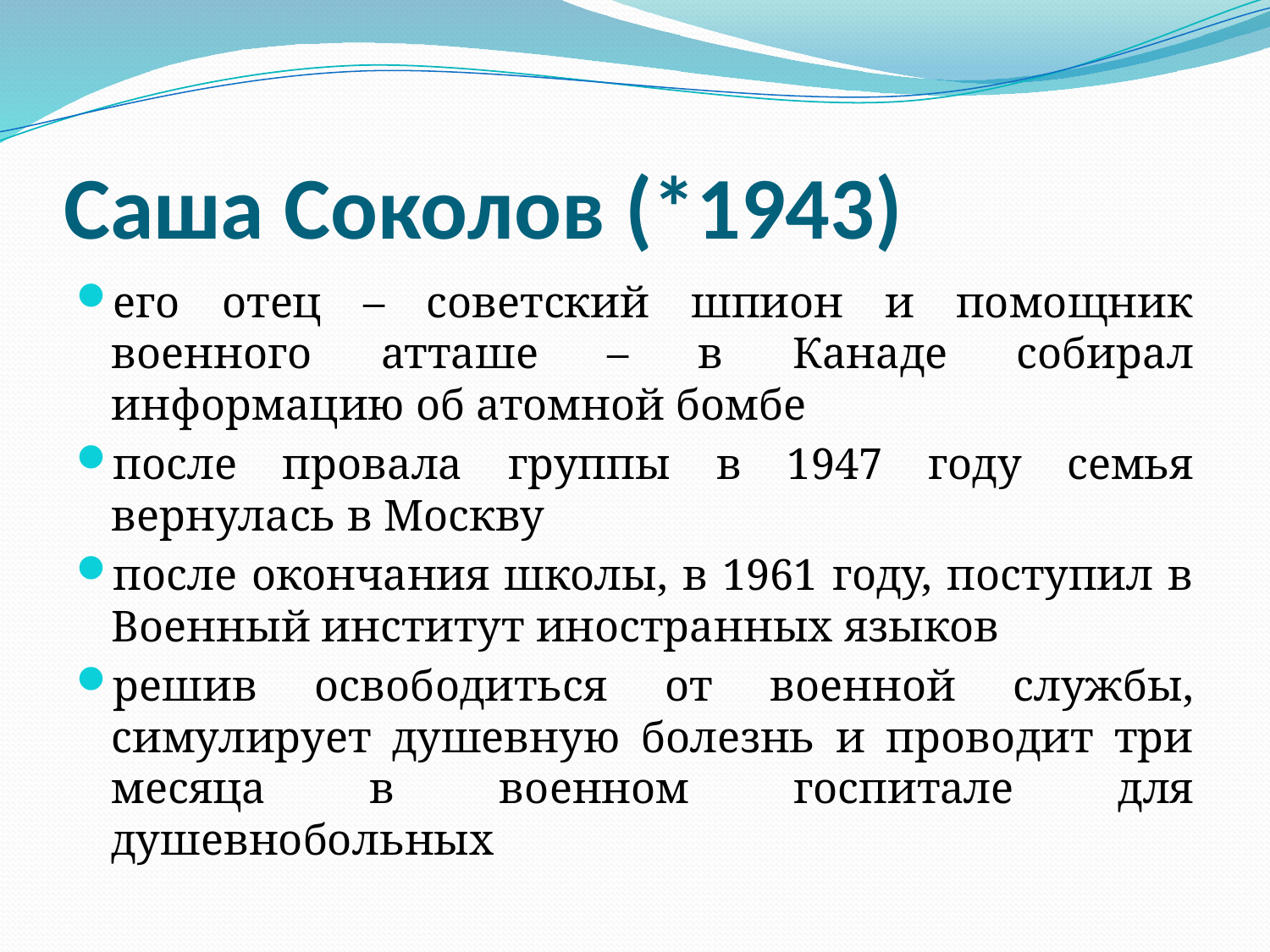

# Саша Соколов (*1943)
его отец – советский шпион и помощник военного атташе – в Канаде собирал информацию об атомной бомбе
после провала группы в 1947 году семья вернулась в Москву
после окончания школы, в 1961 году, поступил в Военный институт иностранных языков
решив освободиться от военной службы, симулирует душевную болезнь и проводит три месяца в военном госпитале для душевнобольных